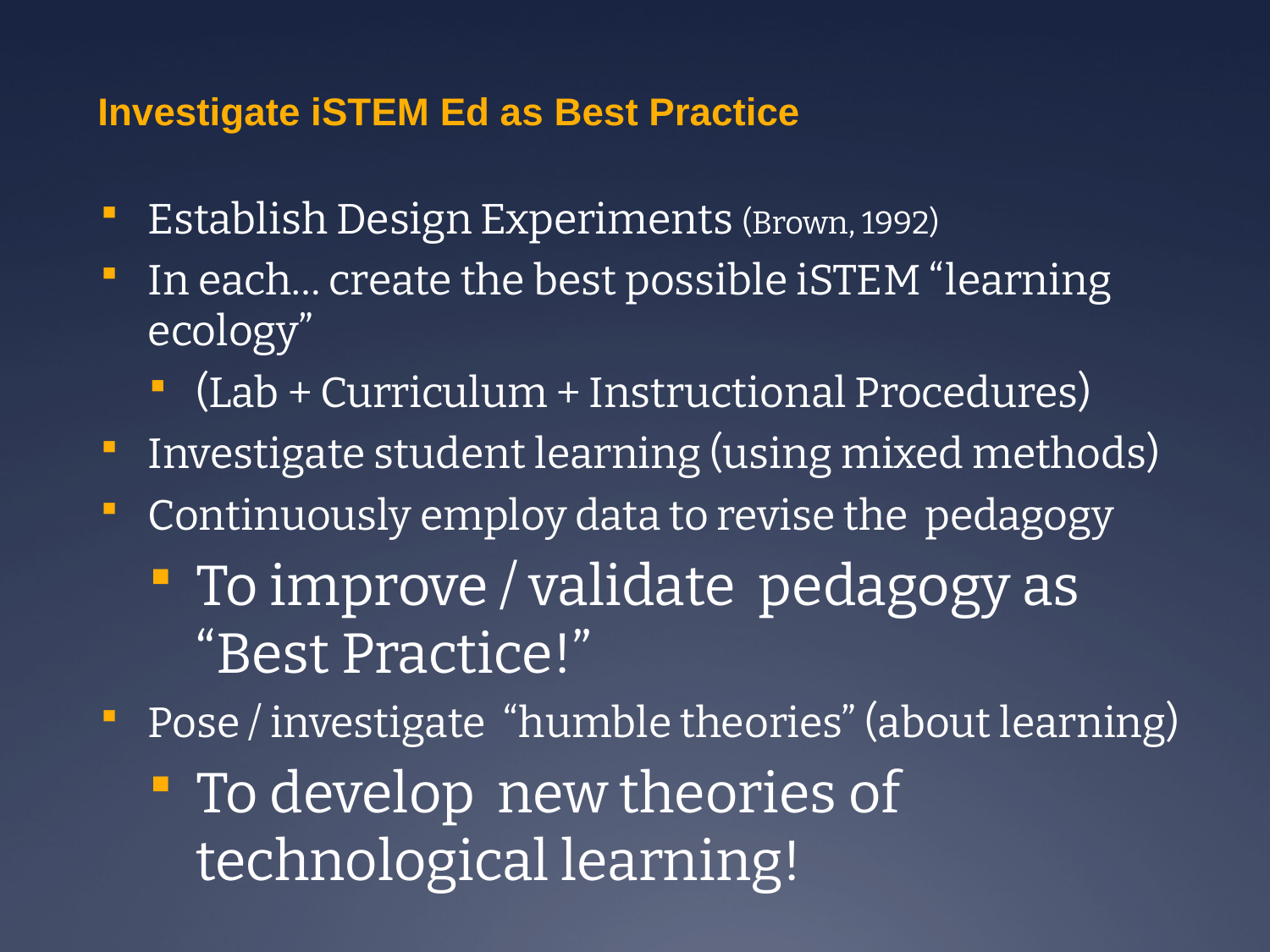

# Investigate iSTEM Ed as Best Practice
Establish Design Experiments (Brown, 1992)
In each… create the best possible iSTEM “learning ecology”
(Lab + Curriculum + Instructional Procedures)
Investigate student learning (using mixed methods)
Continuously employ data to revise the  pedagogy
To improve / validate  pedagogy as “Best Practice!”
Pose / investigate  “humble theories” (about learning)
To develop  new theories of technological learning!